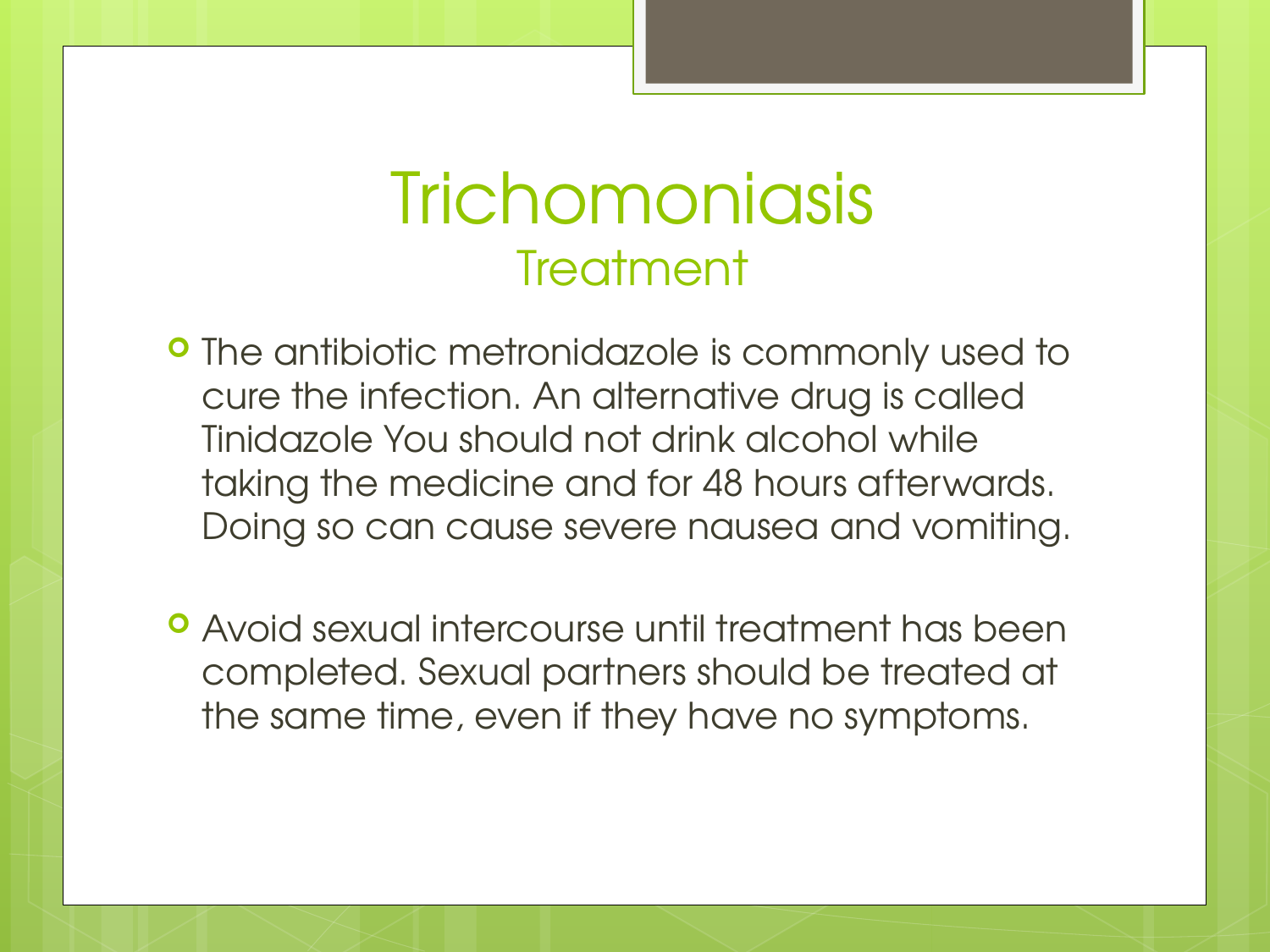

# Trichomoniasis Treatment
The antibiotic metronidazole is commonly used to cure the infection. An alternative drug is called Tinidazole You should not drink alcohol while taking the medicine and for 48 hours afterwards. Doing so can cause severe nausea and vomiting.

Avoid sexual intercourse until treatment has been completed. Sexual partners should be treated at the same time, even if they have no symptoms.